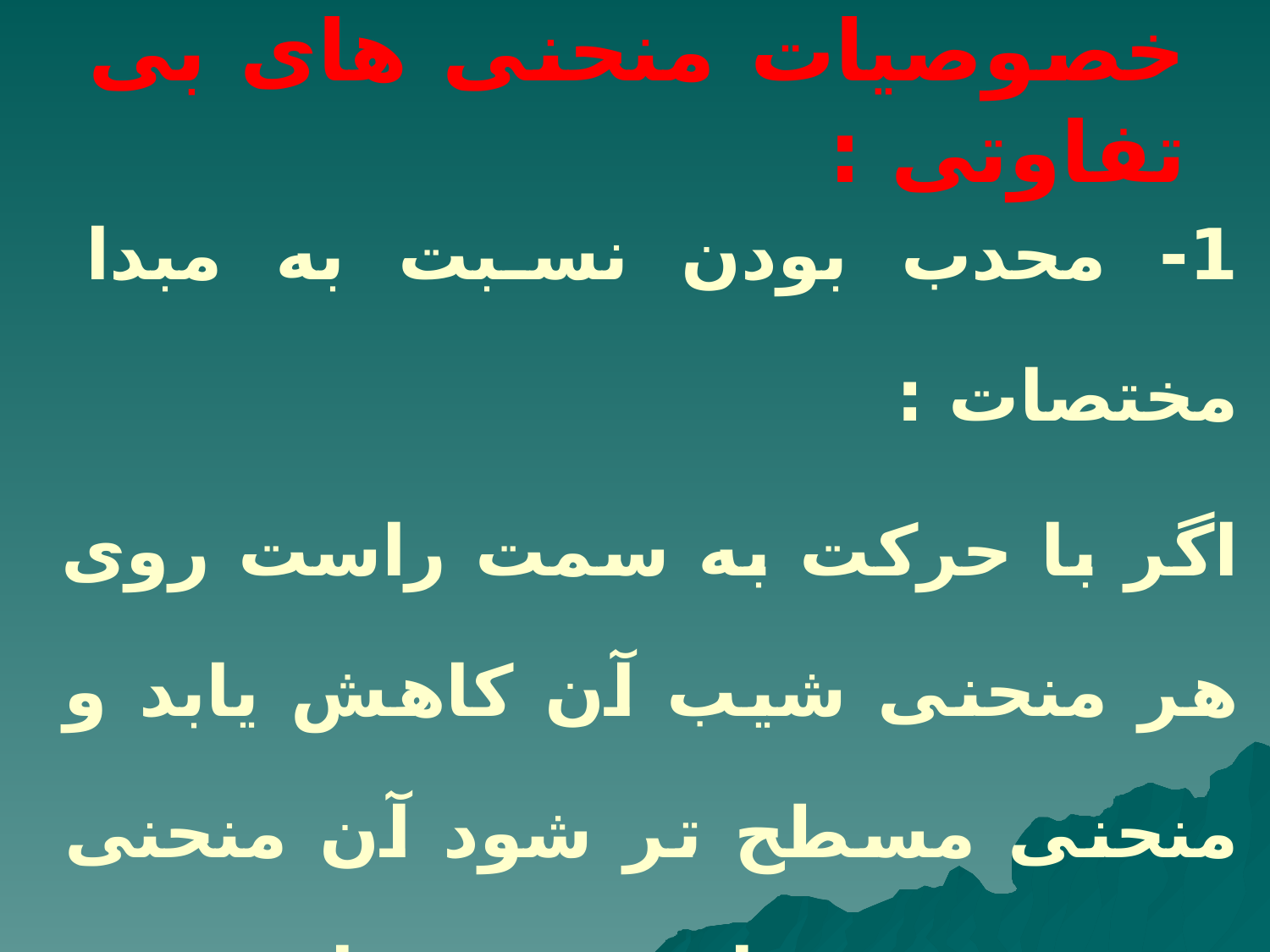

# خصوصیات منحنی های بی تفاوتی :
1- محدب بودن نسبت به مبدا مختصات :
اگر با حرکت به سمت راست روی هر منحنی شیب آن کاهش یابد و منحنی مسطح تر شود آن منحنی نسبت به مبدا محدب خواهد بود. منحنی بی تفاوتی دارای این خصیصه می باشد.